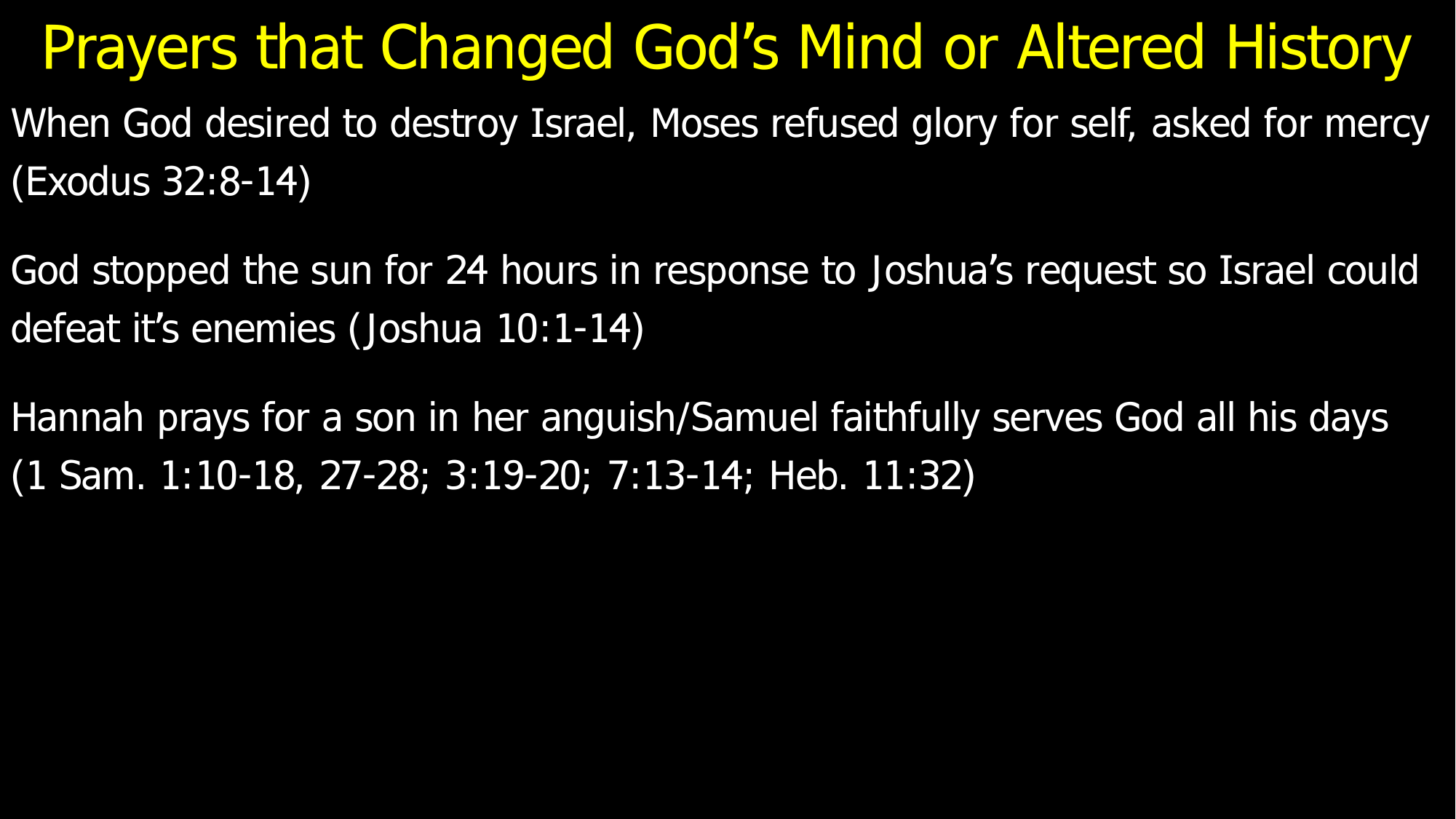

# Prayers that Changed God’s Mind or Altered History
When God desired to destroy Israel, Moses refused glory for self, asked for mercy
(Exodus 32:8-14)

God stopped the sun for 24 hours in response to Joshua’s request so Israel could
defeat it’s enemies (Joshua 10:1-14)

Hannah prays for a son in her anguish/Samuel faithfully serves God all his days
(1 Sam. 1:10-18, 27-28; 3:19-20; 7:13-14; Heb. 11:32)